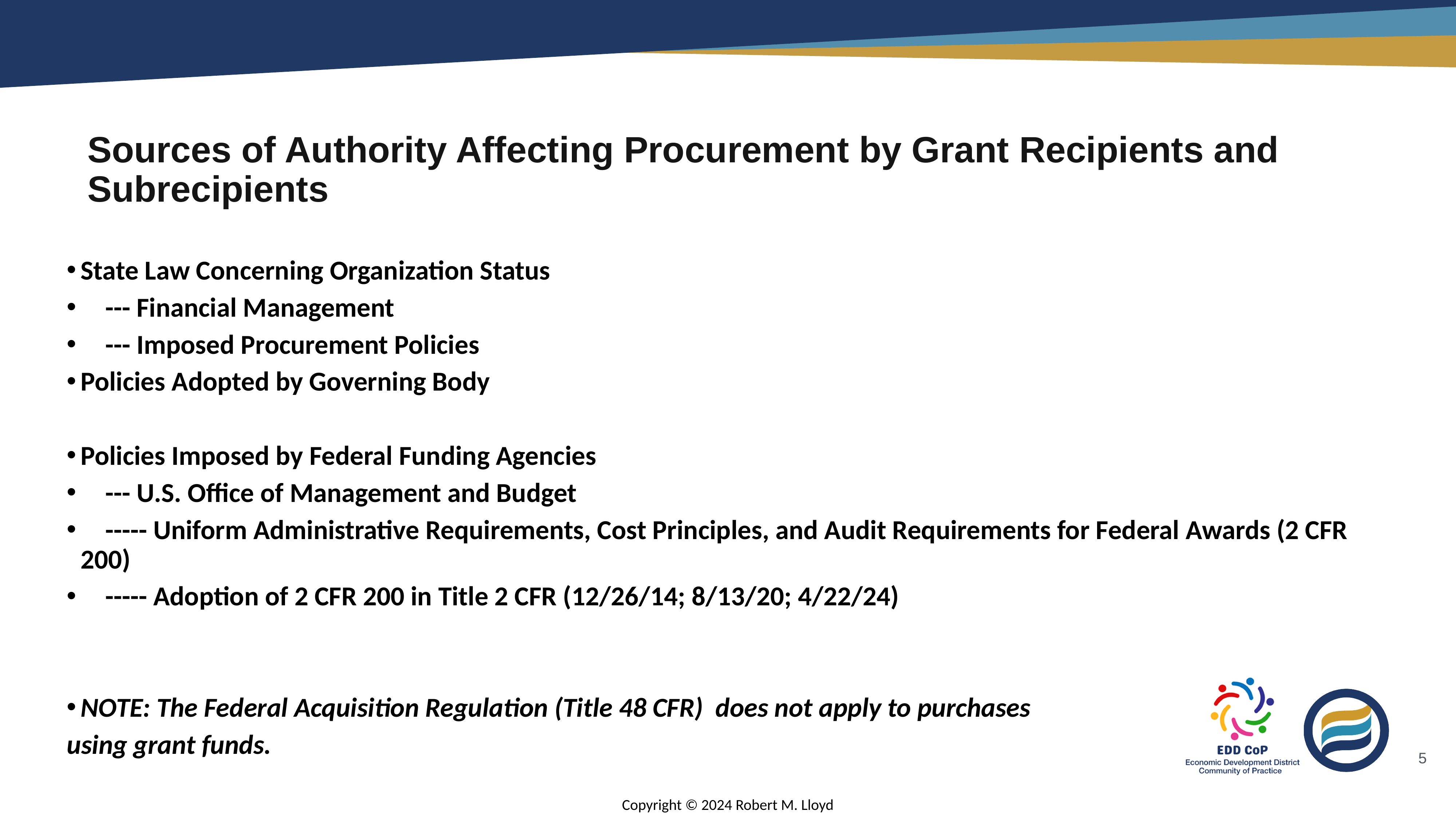

# Sources of Authority Affecting Procurement by Grant Recipients and Subrecipients
State Law Concerning Organization Status
    --- Financial Management
    --- Imposed Procurement Policies
Policies Adopted by Governing Body

Policies Imposed by Federal Funding Agencies
    --- U.S. Office of Management and Budget
    ----- Uniform Administrative Requirements, Cost Principles, and Audit Requirements for Federal Awards (2 CFR 200)
    ----- Adoption of 2 CFR 200 in Title 2 CFR (12/26/14; 8/13/20; 4/22/24)

NOTE: The Federal Acquisition Regulation (Title 48 CFR)  does not apply to purchases
using grant funds.

5